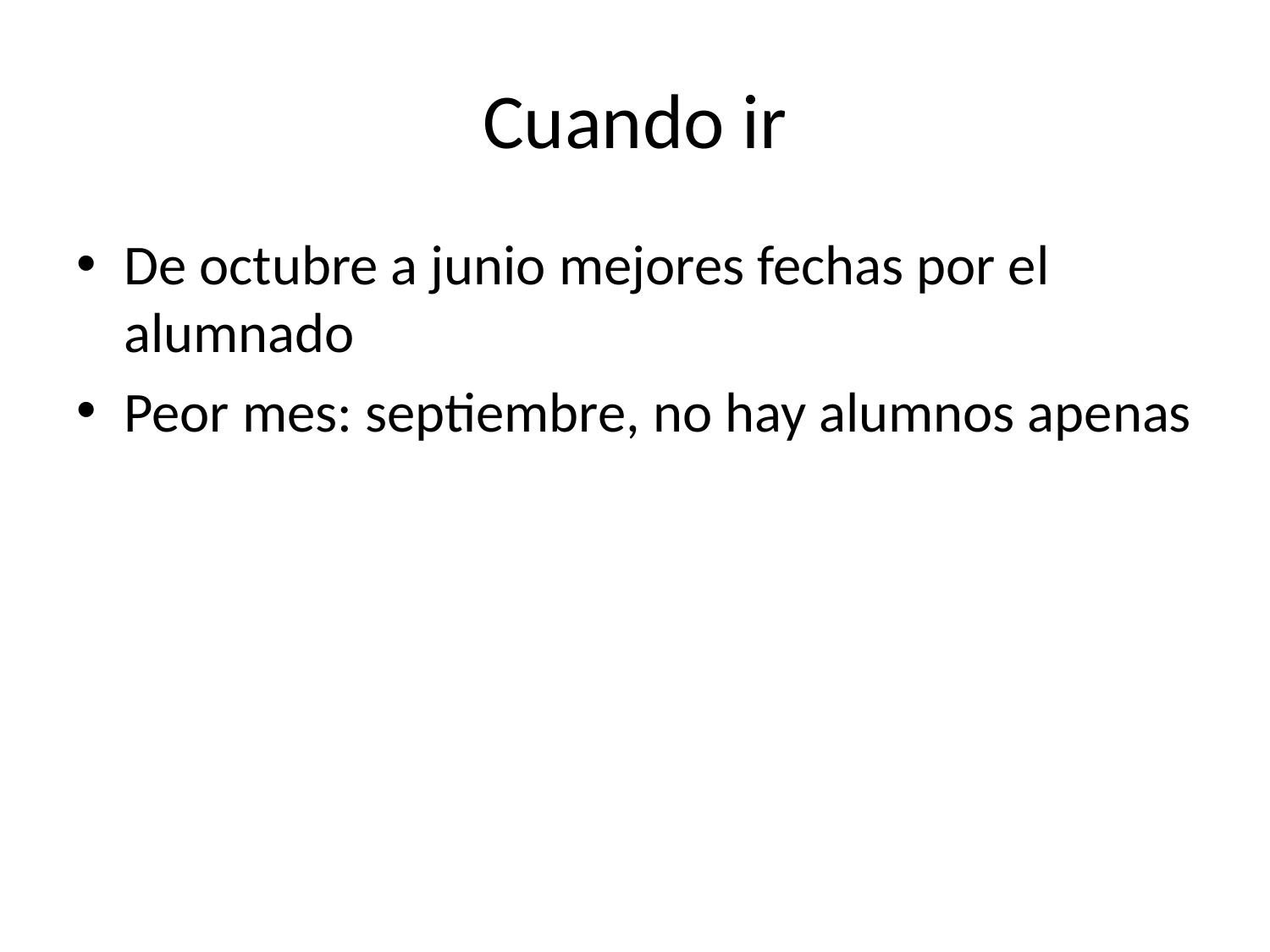

# Cuando ir
De octubre a junio mejores fechas por el alumnado
Peor mes: septiembre, no hay alumnos apenas